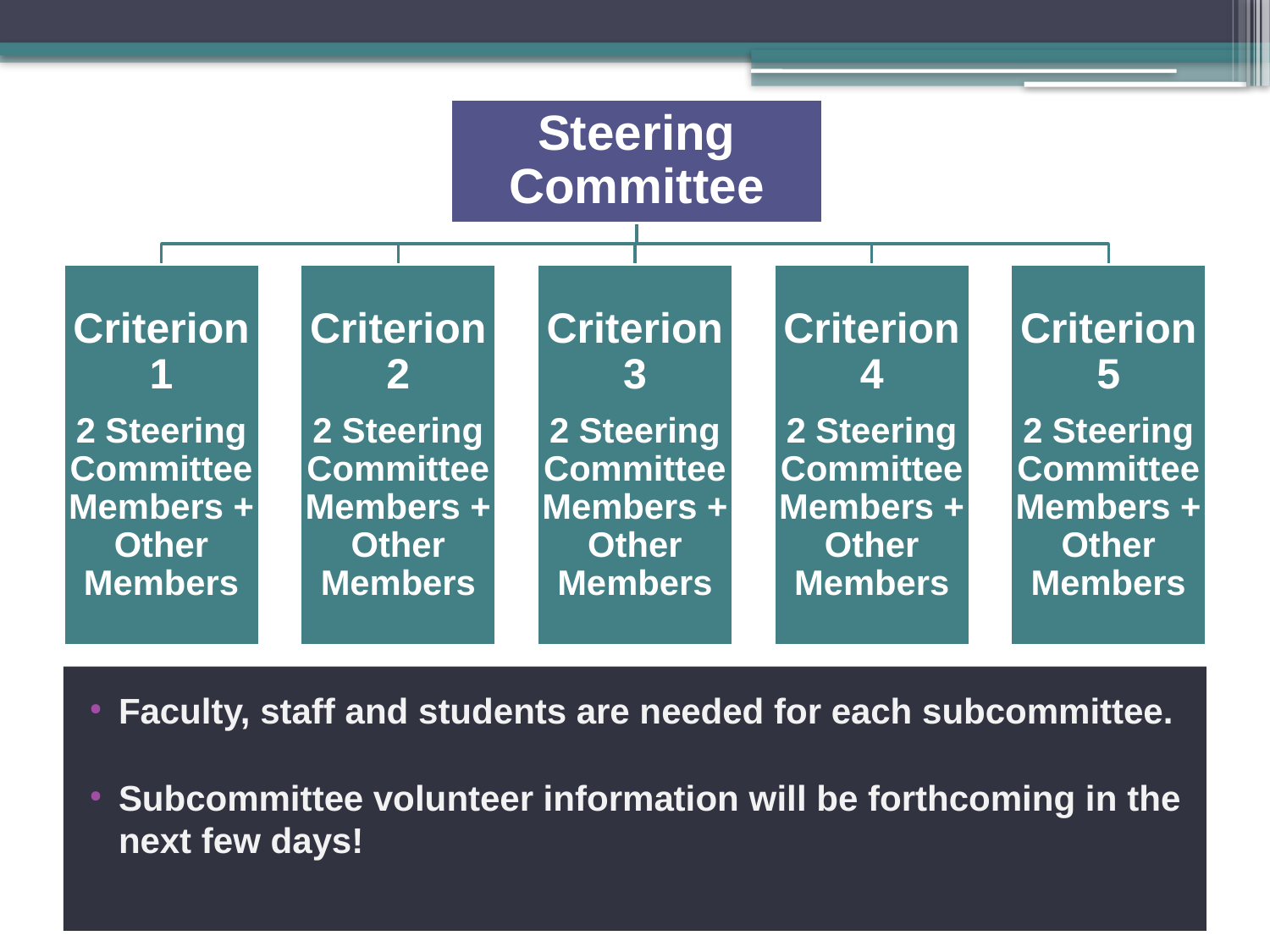

Steering Committee
Criterion 1
2 Steering Committee Members + Other Members
Criterion 2
2 Steering Committee Members + Other Members
Criterion 3
2 Steering Committee Members + Other Members
Criterion 4
2 Steering Committee Members + Other Members
Criterion 5
2 Steering Committee Members + Other Members

Faculty, staff and students are needed for each subcommittee.

Subcommittee volunteer information will be forthcoming in the next few days!